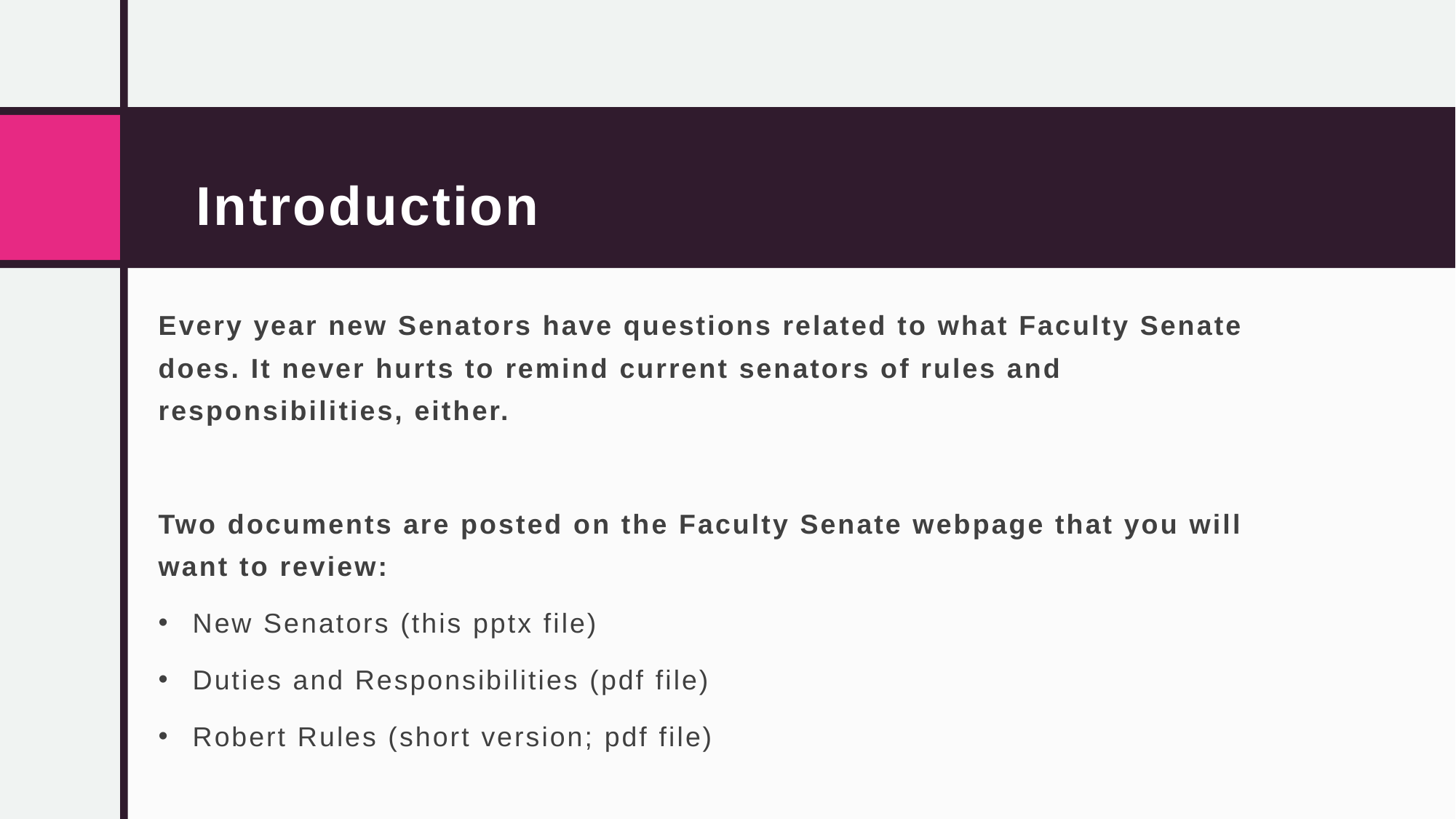

# Introduction

Every year new Senators have questions related to what Faculty Senate does. It never hurts to remind current senators of rules and responsibilities, either.

Two documents are posted on the Faculty Senate webpage that you will want to review:
New Senators (this pptx file)
Duties and Responsibilities (pdf file)
Robert Rules (short version; pdf file)